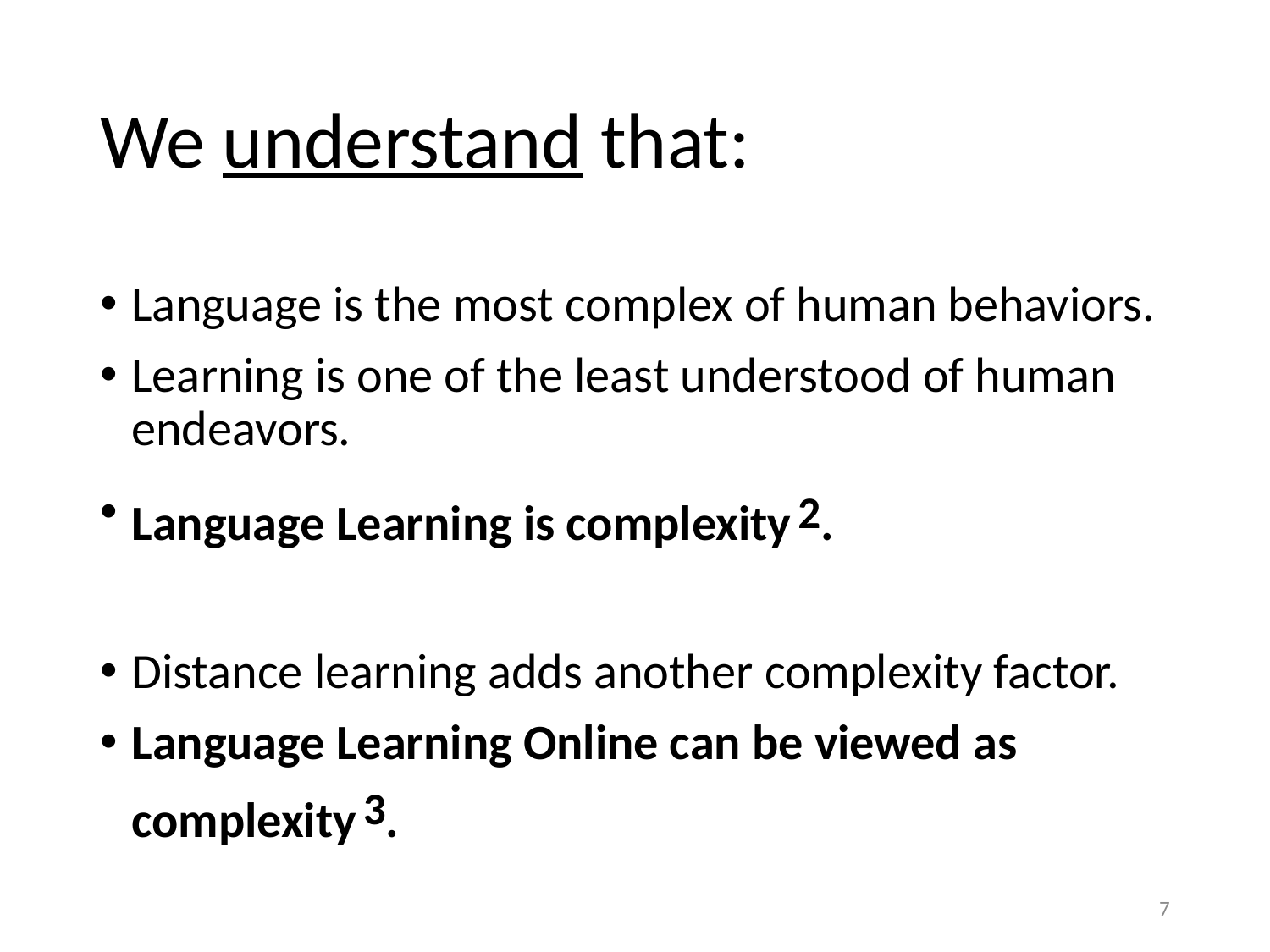

# We understand that:
Language is the most complex of human behaviors.
Learning is one of the least understood of human endeavors.
Language Learning is complexity 2.

Distance learning adds another complexity factor.
Language Learning Online can be viewed as complexity 3.

7